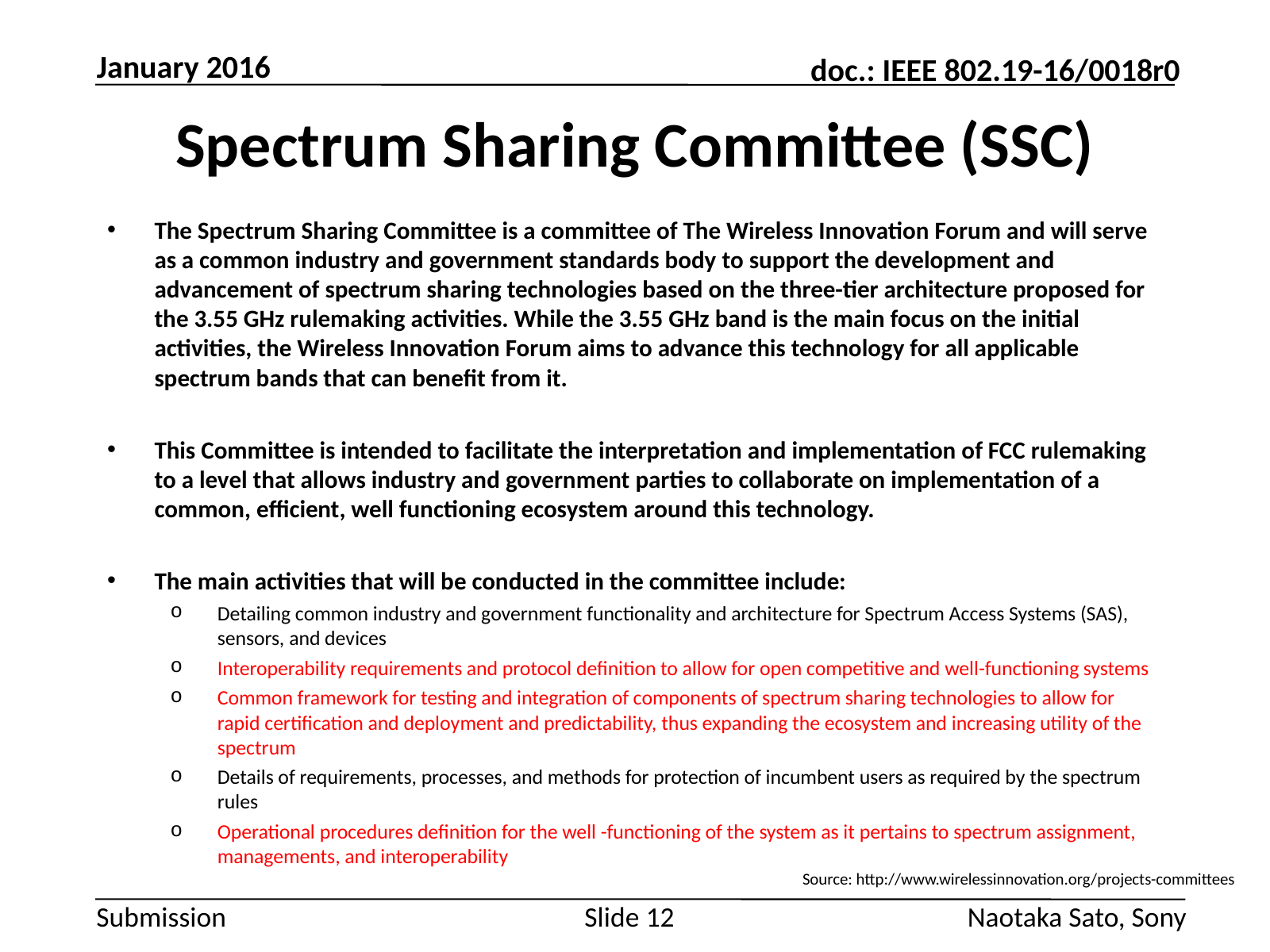

January 2016
# Spectrum Sharing Committee (SSC)
The Spectrum Sharing Committee is a committee of The Wireless Innovation Forum and will serve as a common industry and government standards body to support the development and advancement of spectrum sharing technologies based on the three-tier architecture proposed for the 3.55 GHz rulemaking activities. While the 3.55 GHz band is the main focus on the initial activities, the Wireless Innovation Forum aims to advance this technology for all applicable spectrum bands that can benefit from it.

This Committee is intended to facilitate the interpretation and implementation of FCC rulemaking to a level that allows industry and government parties to collaborate on implementation of a common, efficient, well functioning ecosystem around this technology.

The main activities that will be conducted in the committee include:
Detailing common industry and government functionality and architecture for Spectrum Access Systems (SAS), sensors, and devices
Interoperability requirements and protocol definition to allow for open competitive and well-functioning systems
Common framework for testing and integration of components of spectrum sharing technologies to allow for rapid certification and deployment and predictability, thus expanding the ecosystem and increasing utility of the spectrum
Details of requirements, processes, and methods for protection of incumbent users as required by the spectrum rules
Operational procedures definition for the well -functioning of the system as it pertains to spectrum assignment, managements, and interoperability

Source: http://www.wirelessinnovation.org/projects-committees
Slide 12
Naotaka Sato, Sony